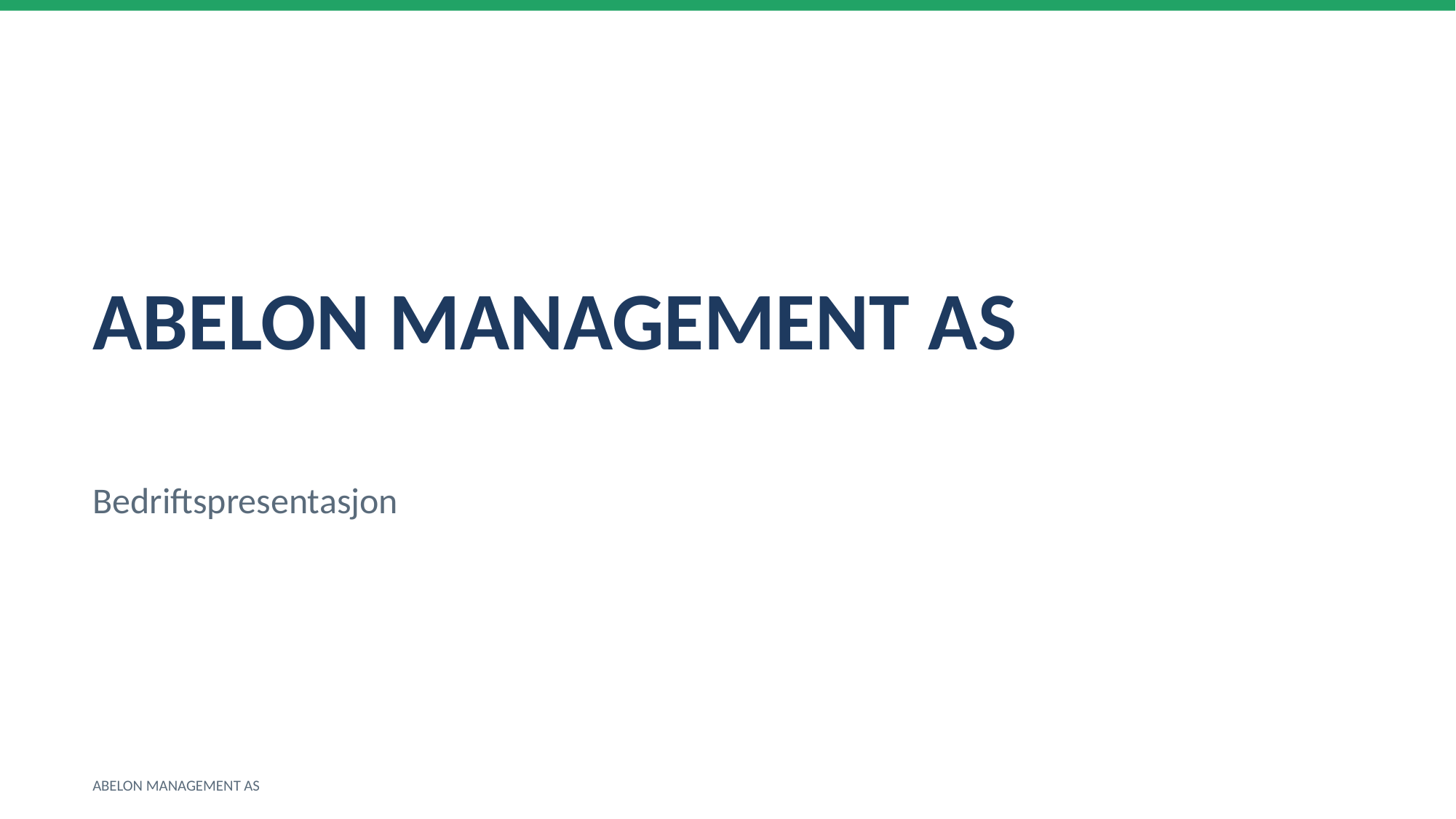

ABELON MANAGEMENT AS
Bedriftspresentasjon
ABELON MANAGEMENT AS